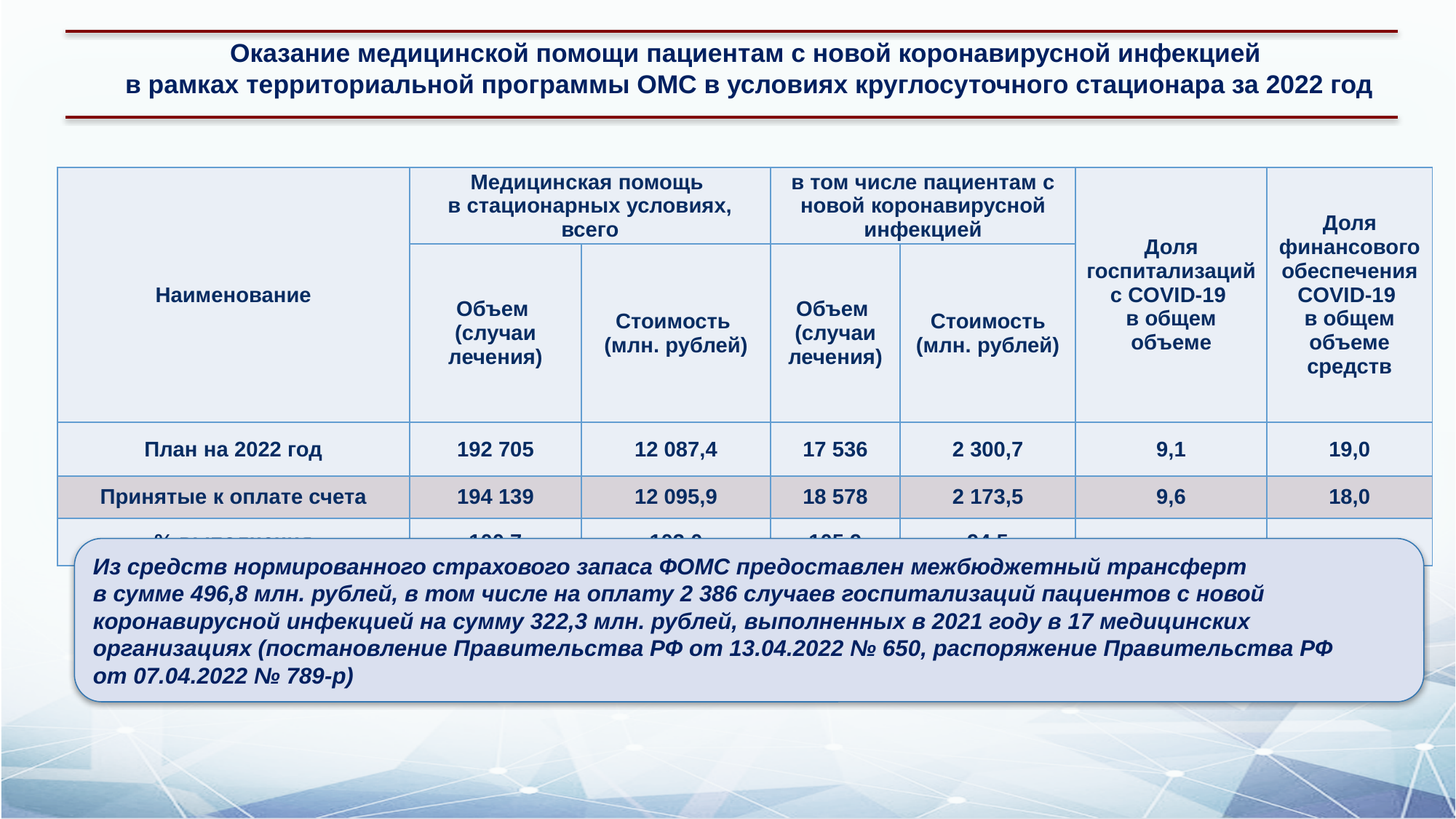

# Оказание медицинской помощи пациентам с новой коронавирусной инфекцией в рамках территориальной программы ОМС в условиях круглосуточного стационара за 2022 год
| Наименование | Медицинская помощь в стационарных условиях, всего |  | в том числе пациентам с новой коронавирусной инфекцией |  | Доля госпитализаций c COVID-19 в общем объеме | Доля финансового обеспечения COVID-19 в общем объеме средств |
| --- | --- | --- | --- | --- | --- | --- |
|  | Объем (случаи лечения) | Стоимость (млн. рублей) | Объем (случаи лечения) | Стоимость (млн. рублей) |  |  |
| План на 2022 год | 192 705 | 12 087,4 | 17 536 | 2 300,7 | 9,1 | 19,0 |
| Принятые к оплате счета | 194 139 | 12 095,9 | 18 578 | 2 173,5 | 9,6 | 18,0 |
| % выполнения | 100,7 | 103,0 | 105,9 | 94,5 |  |  |

Из средств нормированного страхового запаса ФОМС предоставлен межбюджетный трансферт
в сумме 496,8 млн. рублей, в том числе на оплату 2 386 случаев госпитализаций пациентов с новой коронавирусной инфекцией на сумму 322,3 млн. рублей, выполненных в 2021 году в 17 медицинских организациях (постановление Правительства РФ от 13.04.2022 № 650, распоряжение Правительства РФ
от 07.04.2022 № 789-р)